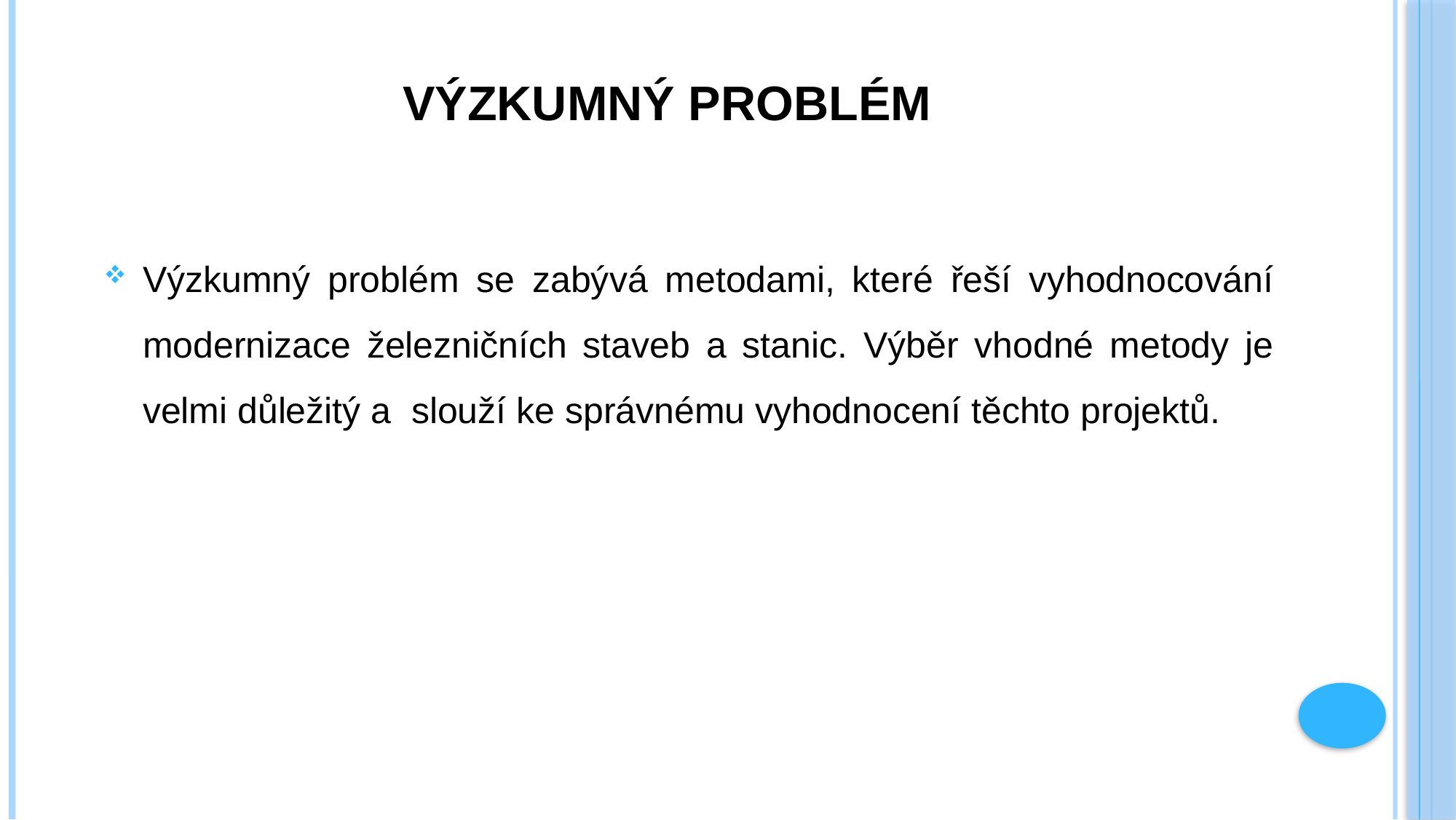

# Výzkumný problém
Výzkumný problém se zabývá metodami, které řeší vyhodnocování modernizace železničních staveb a stanic. Výběr vhodné metody je velmi důležitý a  slouží ke správnému vyhodnocení těchto projektů.